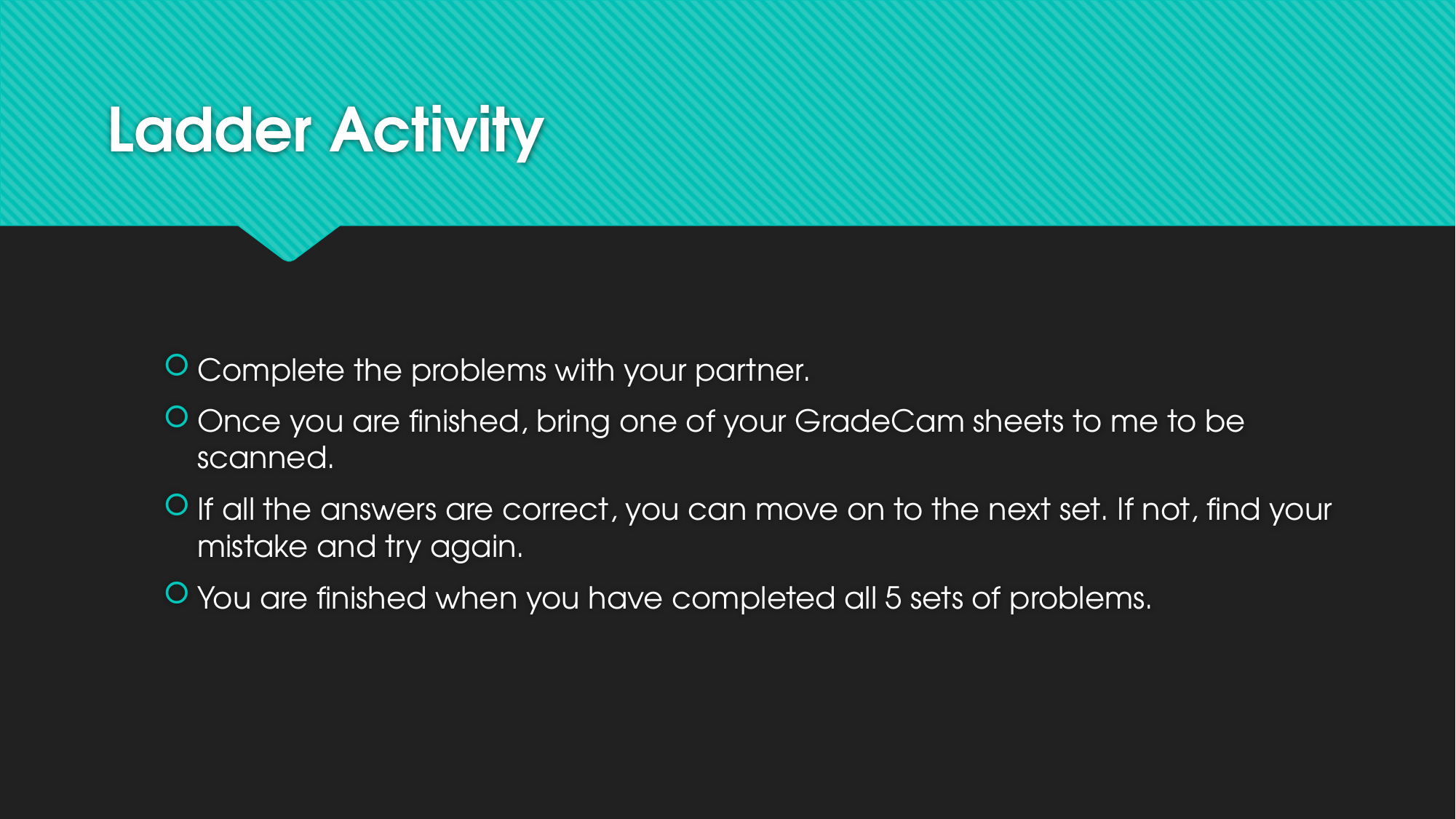

# Ladder Activity
Complete the problems with your partner.
Once you are finished, bring one of your GradeCam sheets to me to be scanned.
If all the answers are correct, you can move on to the next set. If not, find your mistake and try again.
You are finished when you have completed all 5 sets of problems.